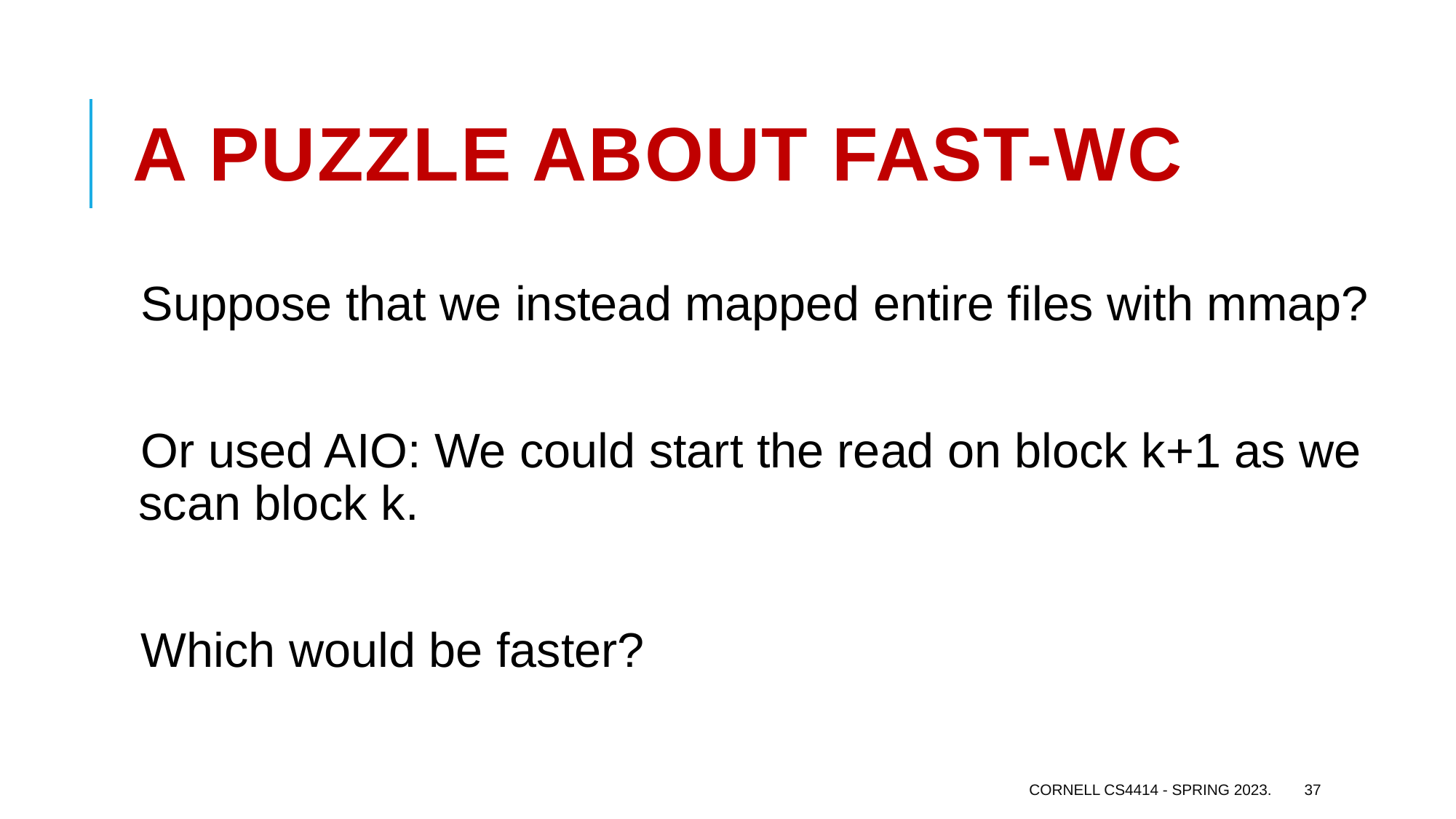

# A puzzle about Fast-Wc
Suppose that we instead mapped entire files with mmap?

Or used AIO: We could start the read on block k+1 as we scan block k.

Which would be faster?
Cornell CS4414 - Spring 2023.
37